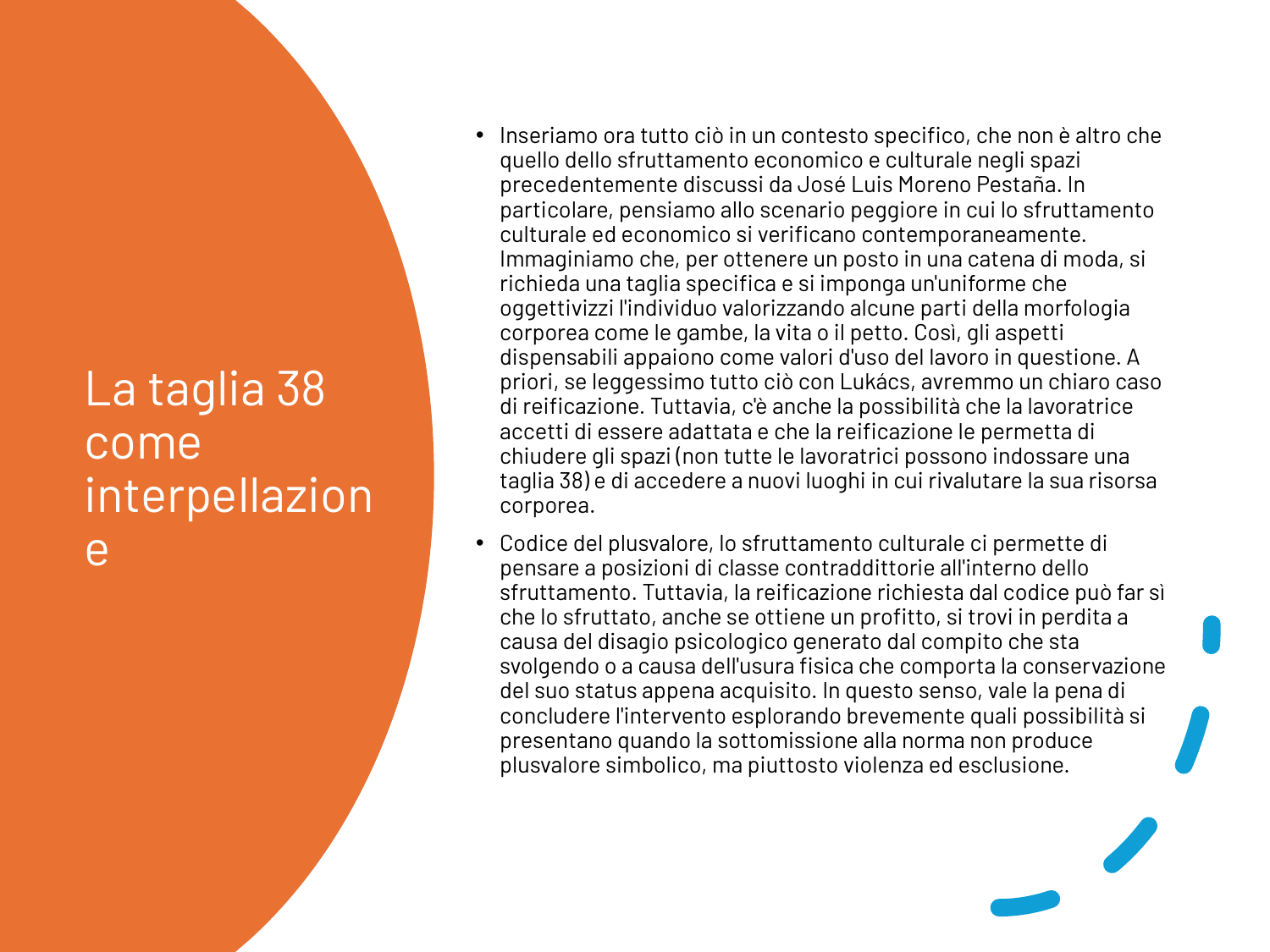

Inseriamo ora tutto ciò in un contesto specifico, che non è altro che quello dello sfruttamento economico e culturale negli spazi precedentemente discussi da José Luis Moreno Pestaña. In particolare, pensiamo allo scenario peggiore in cui lo sfruttamento culturale ed economico si verificano contemporaneamente. Immaginiamo che, per ottenere un posto in una catena di moda, si richieda una taglia specifica e si imponga un'uniforme che oggettivizzi l'individuo valorizzando alcune parti della morfologia corporea come le gambe, la vita o il petto. Così, gli aspetti dispensabili appaiono come valori d'uso del lavoro in questione. A priori, se leggessimo tutto ciò con Lukács, avremmo un chiaro caso di reificazione. Tuttavia, c'è anche la possibilità che la lavoratrice accetti di essere adattata e che la reificazione le permetta di chiudere gli spazi (non tutte le lavoratrici possono indossare una taglia 38) e di accedere a nuovi luoghi in cui rivalutare la sua risorsa corporea.
Codice del plusvalore, lo sfruttamento culturale ci permette di pensare a posizioni di classe contraddittorie all'interno dello sfruttamento. Tuttavia, la reificazione richiesta dal codice può far sì che lo sfruttato, anche se ottiene un profitto, si trovi in perdita a causa del disagio psicologico generato dal compito che sta svolgendo o a causa dell'usura fisica che comporta la conservazione del suo status appena acquisito. In questo senso, vale la pena di concludere l'intervento esplorando brevemente quali possibilità si presentano quando la sottomissione alla norma non produce plusvalore simbolico, ma piuttosto violenza ed esclusione.

# La taglia 38 come interpellazione